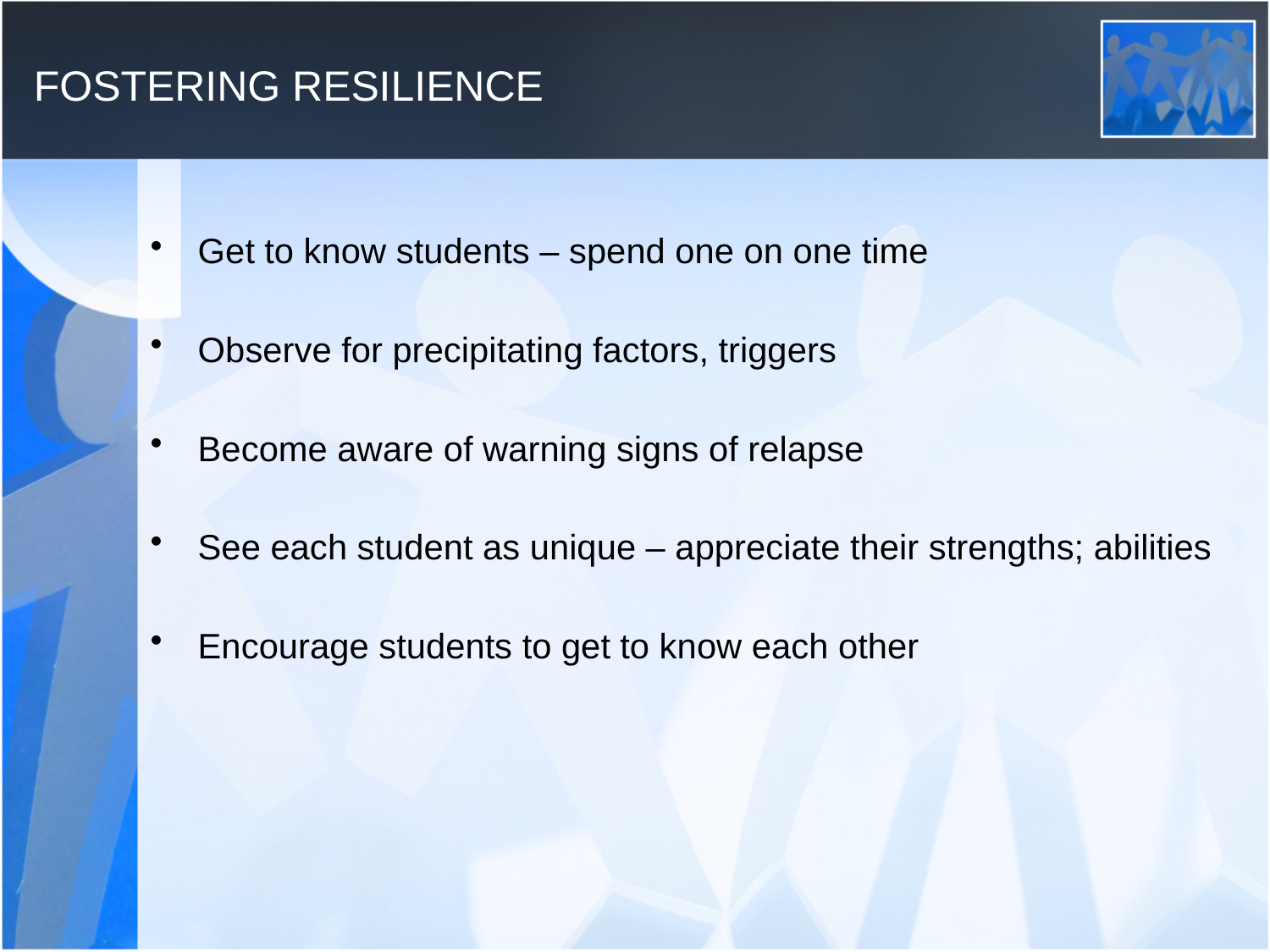

# FOSTERING RESILIENCE
Get to know students – spend one on one time

Observe for precipitating factors, triggers

Become aware of warning signs of relapse

See each student as unique – appreciate their strengths; abilities

Encourage students to get to know each other